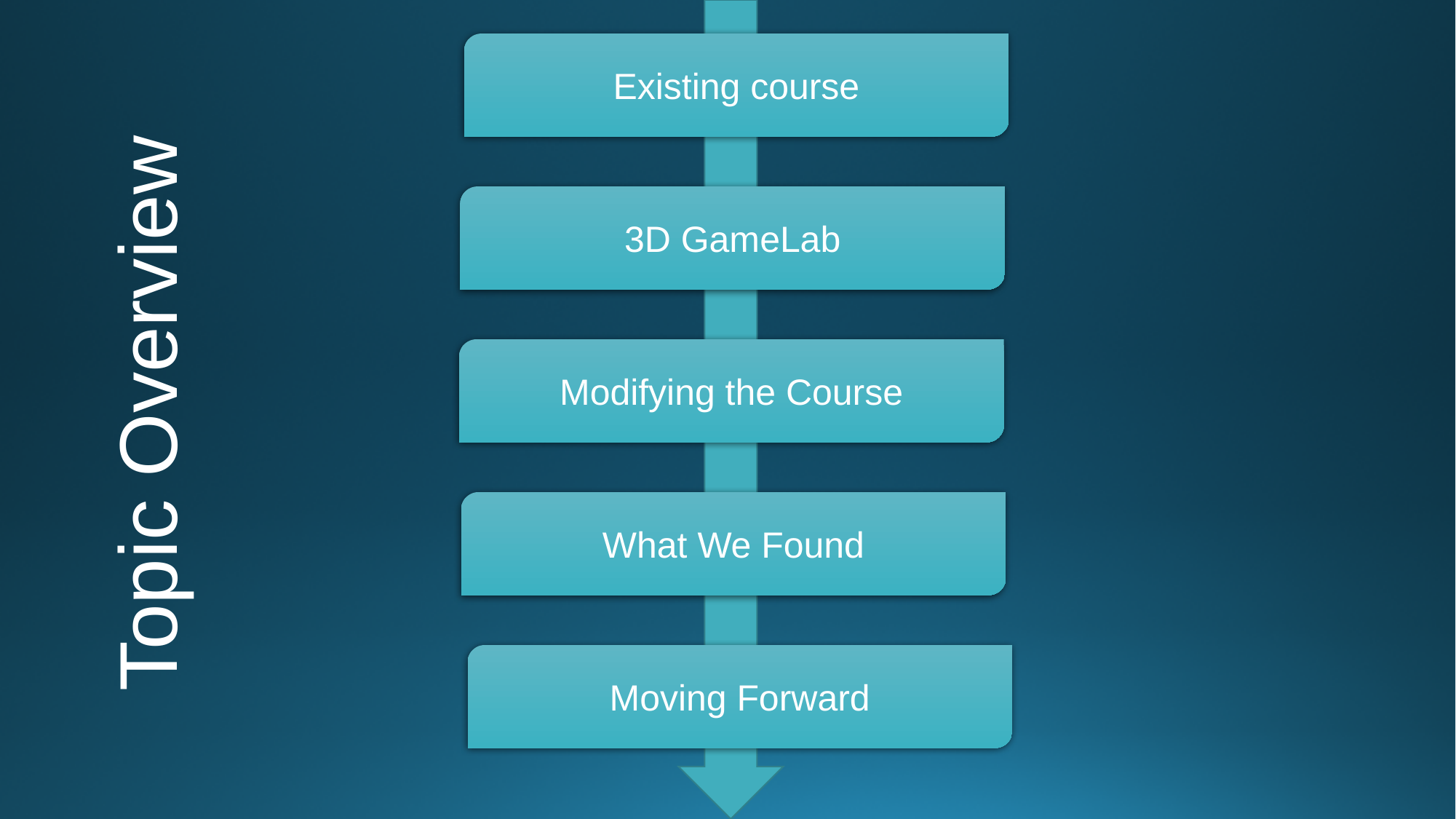

Existing course
3D GameLab
# Topic Overview
Modifying the Course
What We Found
Moving Forward